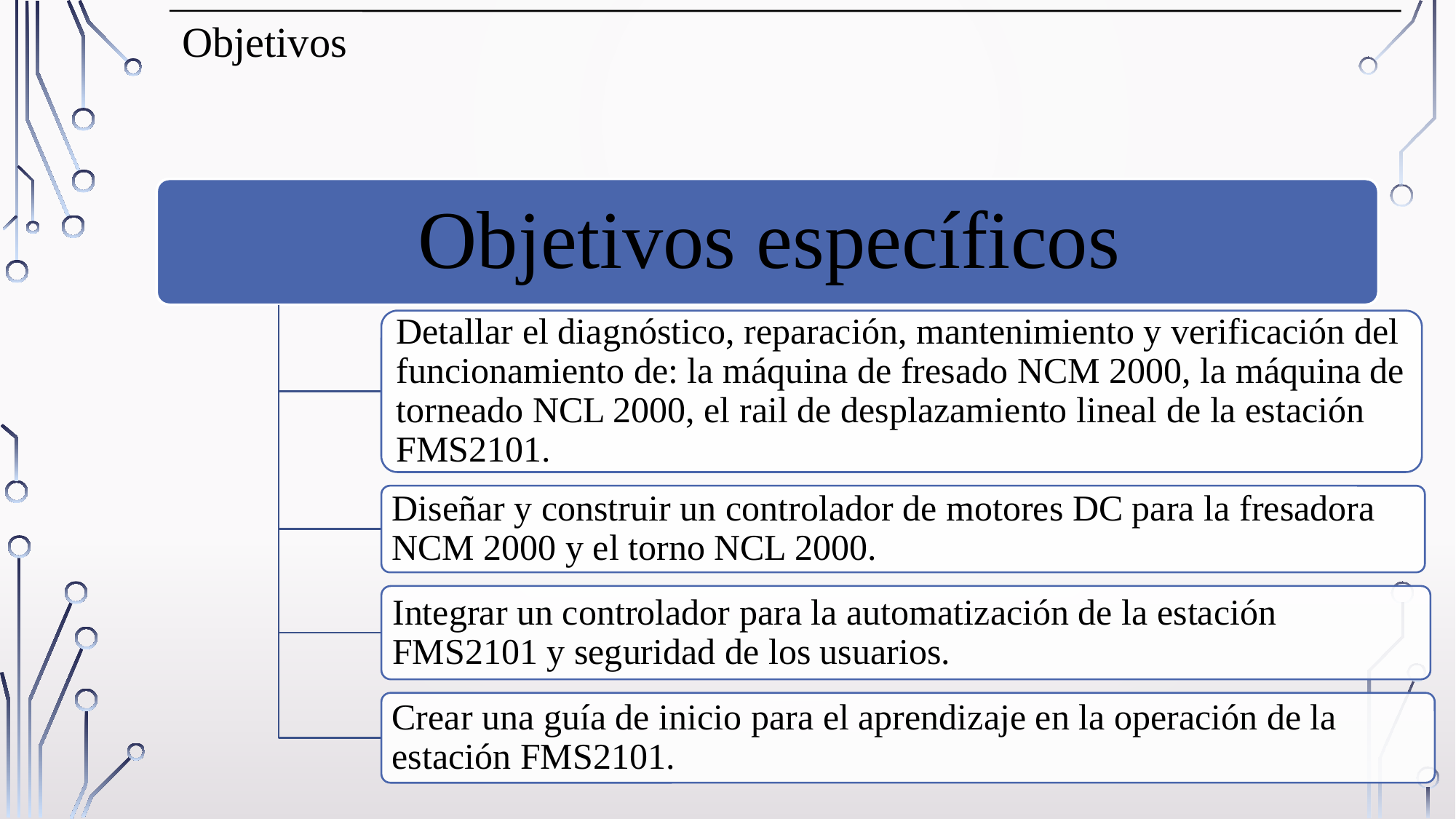

Objetivos
Objetivos específicos
Detallar el diagnóstico, reparación, mantenimiento y verificación del funcionamiento de: la máquina de fresado NCM 2000, la máquina de torneado NCL 2000, el rail de desplazamiento lineal de la estación FMS2101.
Diseñar y construir un controlador de motores DC para la fresadora NCM 2000 y el torno NCL 2000.
Integrar un controlador para la automatización de la estación FMS2101 y seguridad de los usuarios.
Crear una guía de inicio para el aprendizaje en la operación de la estación FMS2101.